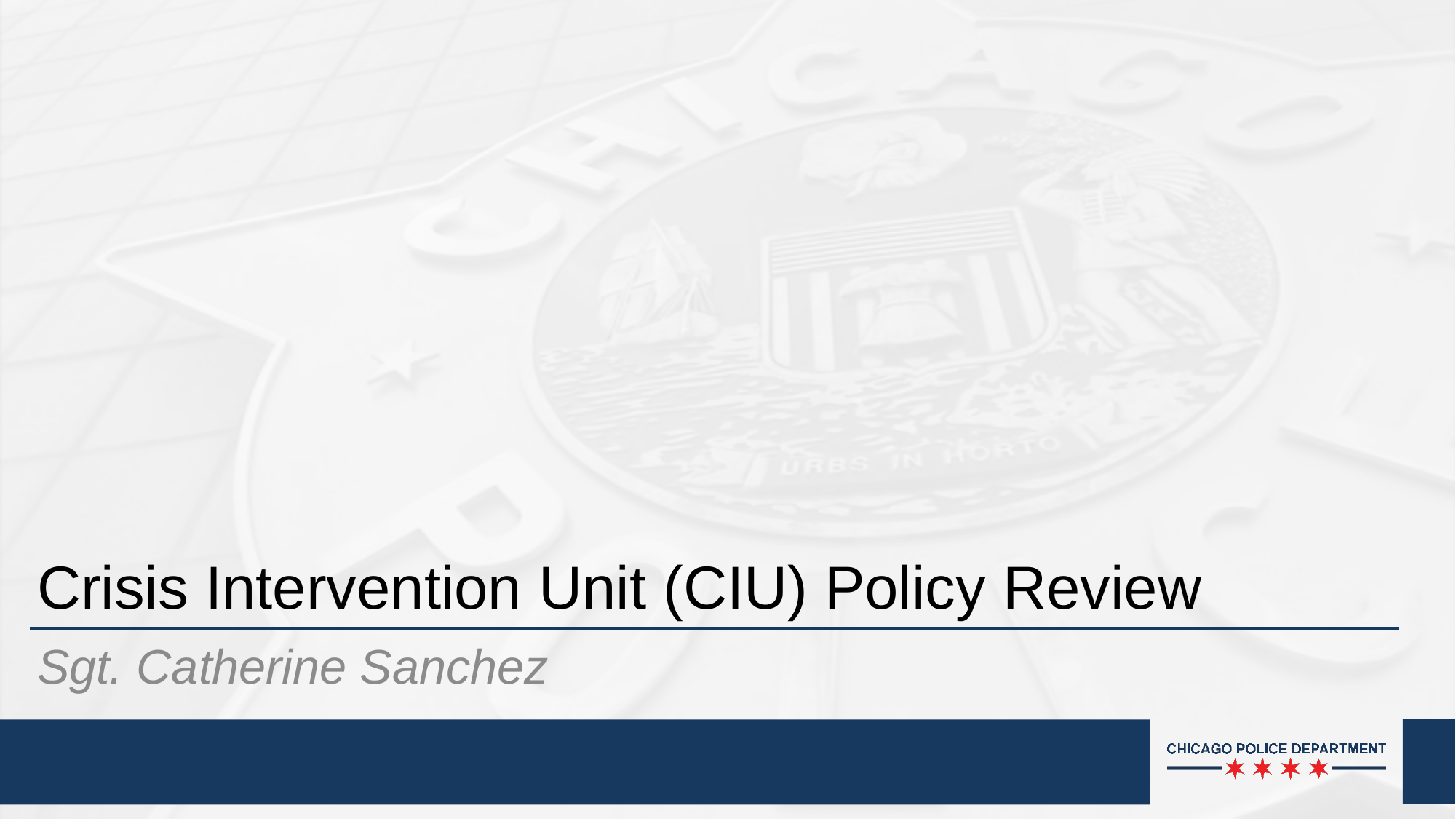

# Crisis Intervention Unit (CIU) Policy Review
Sgt. Catherine Sanchez